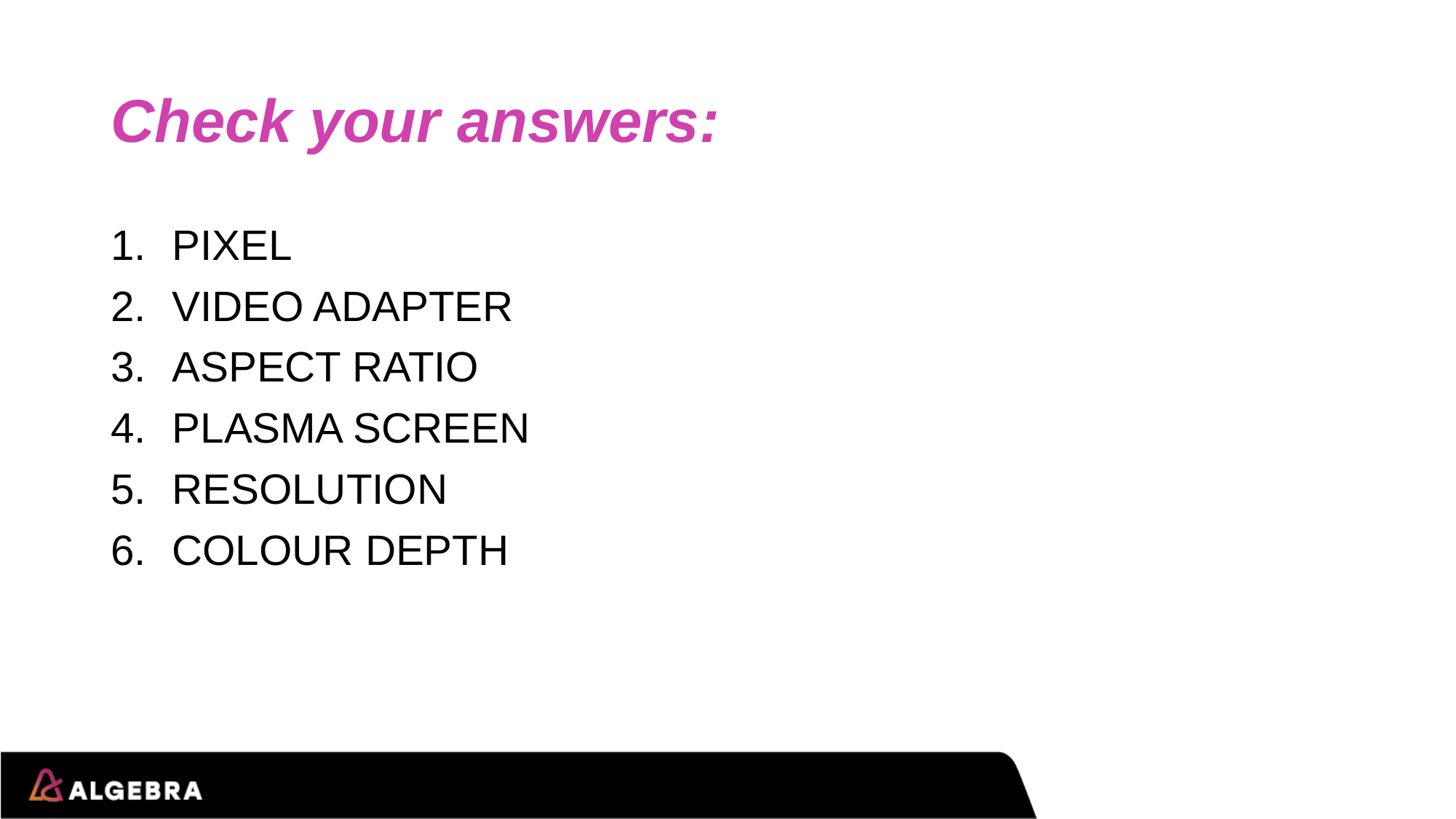

# Check your answers:
PIXEL
VIDEO ADAPTER
ASPECT RATIO
PLASMA SCREEN
RESOLUTION
COLOUR DEPTH